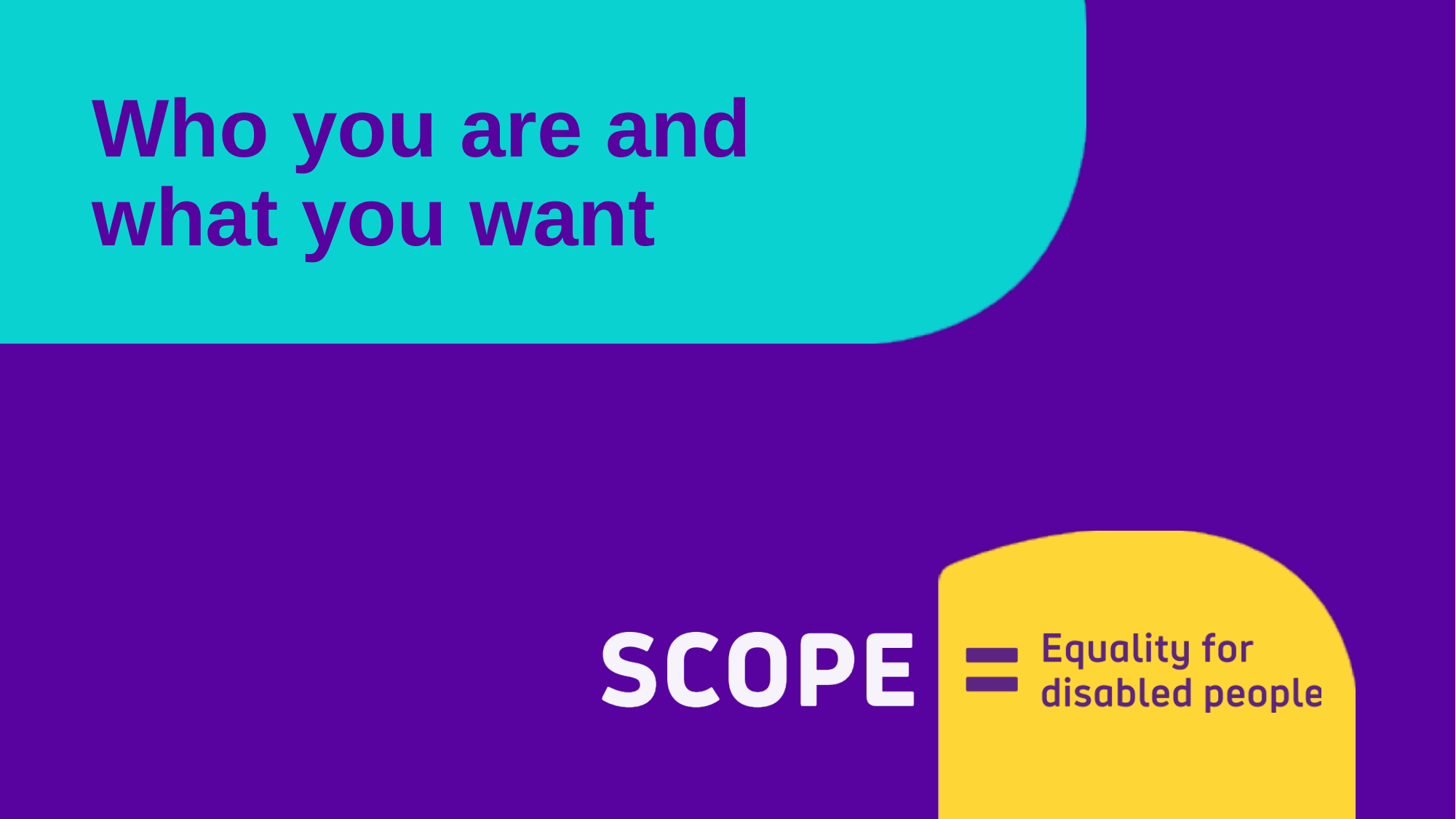

# Who you are and what you want